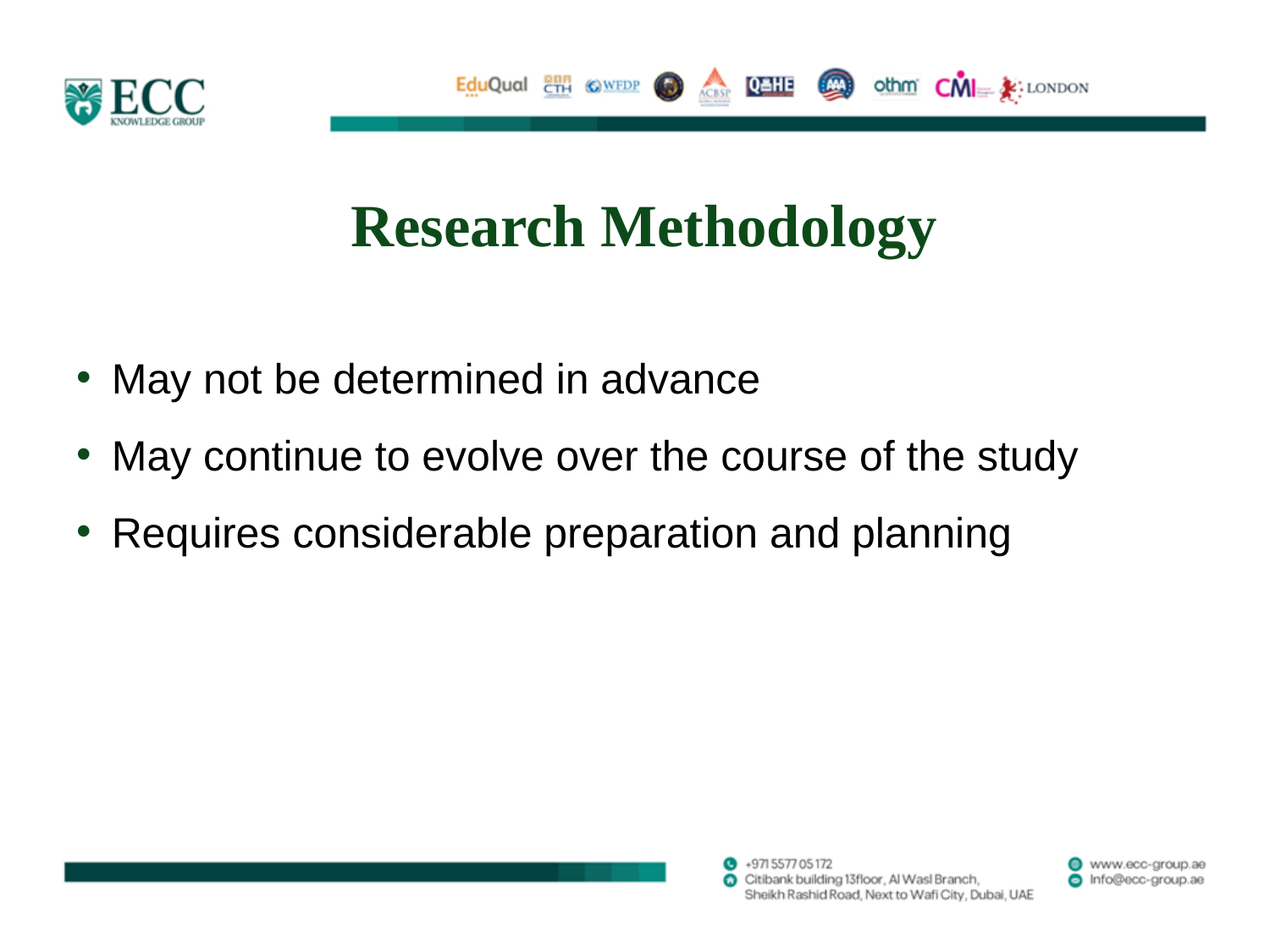

# Research Methodology
May not be determined in advance
May continue to evolve over the course of the study
Requires considerable preparation and planning